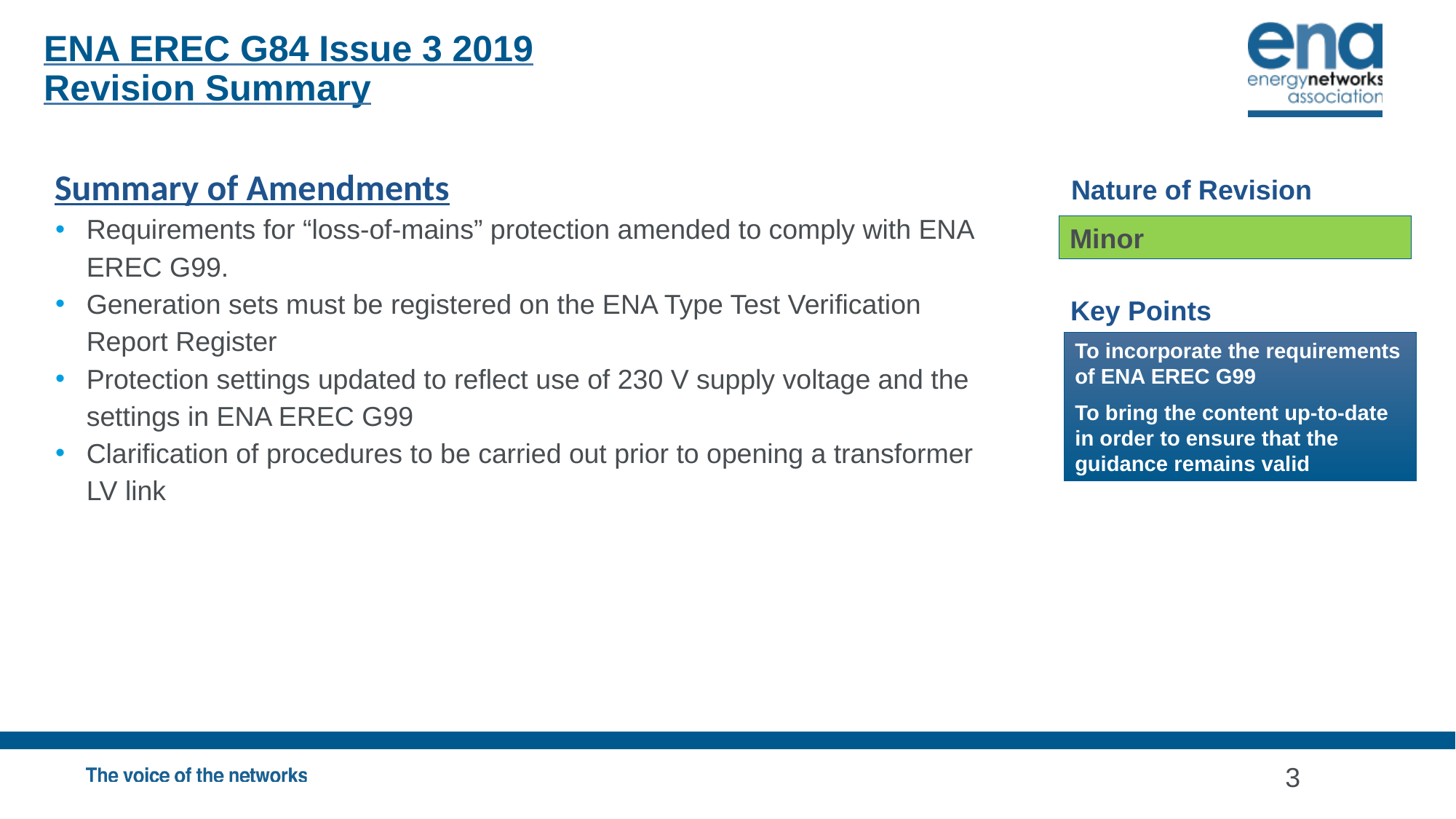

ENA EREC G84 Issue 3 2019
Revision Summary
Summary of Amendments
Requirements for “loss-of-mains” protection amended to comply with ENA EREC G99.
Generation sets must be registered on the ENA Type Test Verification Report Register
Protection settings updated to reflect use of 230 V supply voltage and the settings in ENA EREC G99
Clarification of procedures to be carried out prior to opening a transformer LV link
Nature of Revision
Minor
Key Points
To incorporate the requirements of ENA EREC G99
To bring the content up-to-date in order to ensure that the guidance remains valid
3